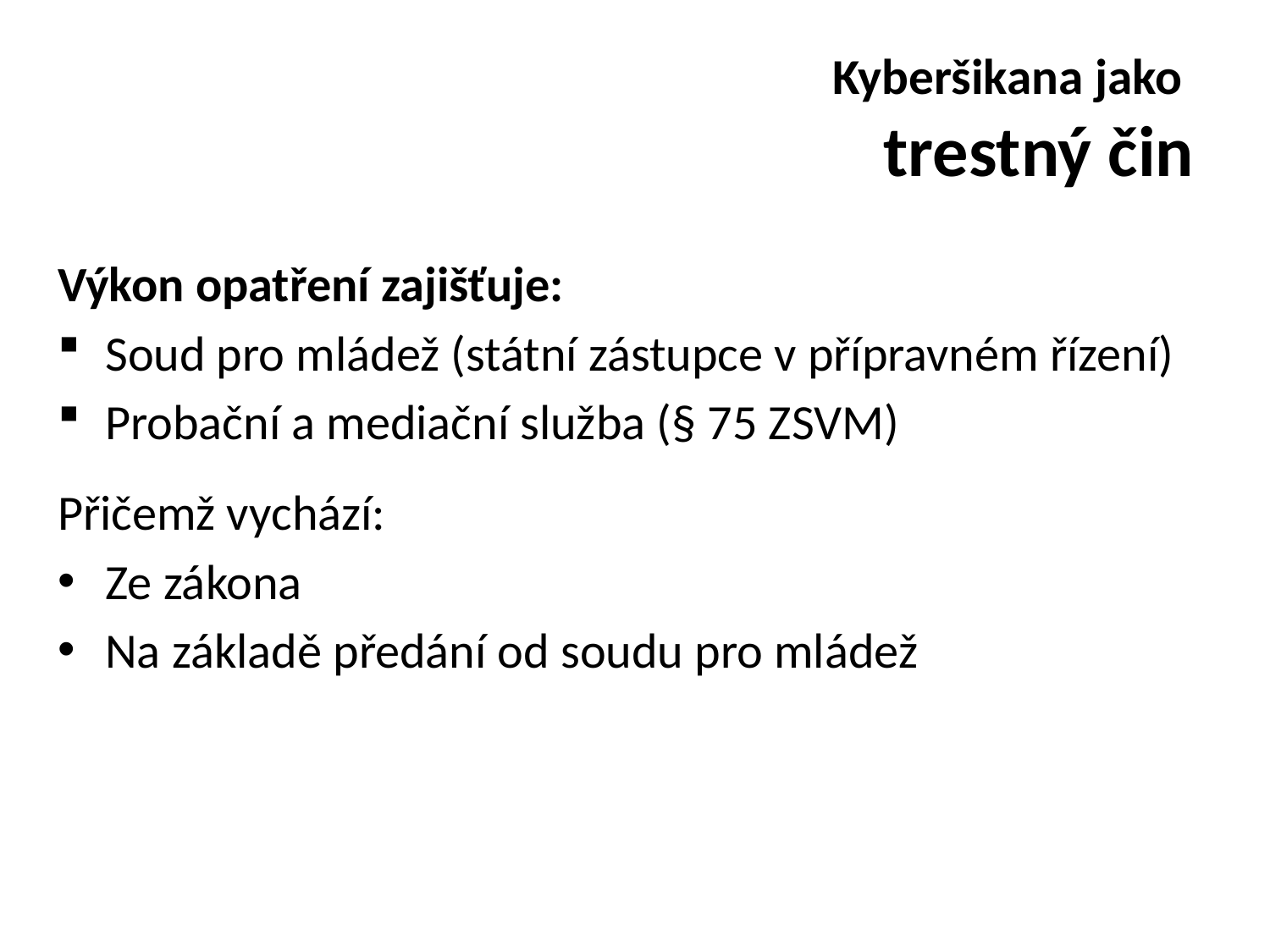

# Kyberšikana jako trestný čin
Výkon opatření zajišťuje:
Soud pro mládež (státní zástupce v přípravném řízení)
Probační a mediační služba (§ 75 ZSVM)
Přičemž vychází:
Ze zákona
Na základě předání od soudu pro mládež